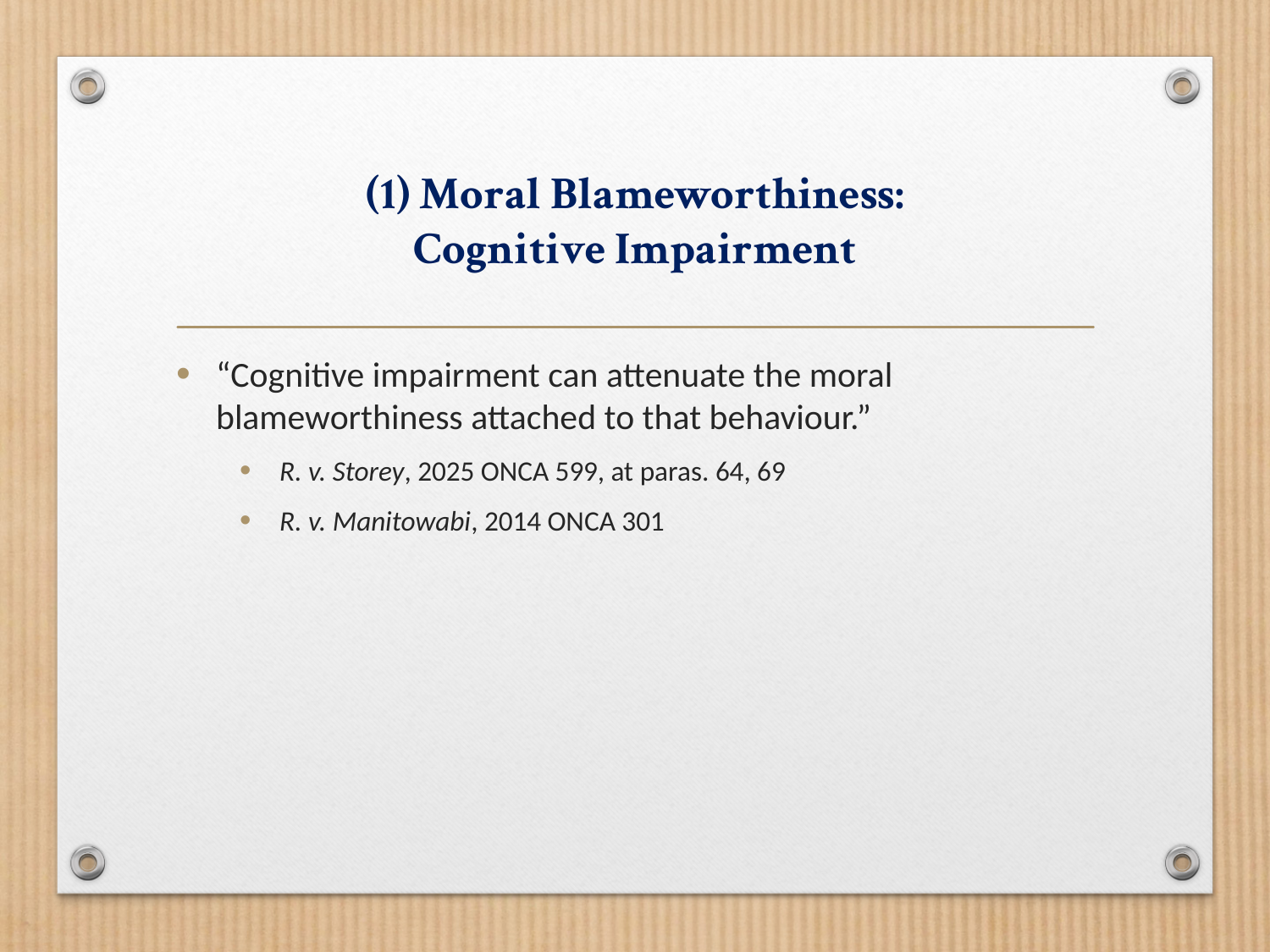

# (1) Moral Blameworthiness: Cognitive Impairment
“Cognitive impairment can attenuate the moral blameworthiness attached to that behaviour.”
R. v. Storey, 2025 ONCA 599, at paras. 64, 69
R. v. Manitowabi, 2014 ONCA 301